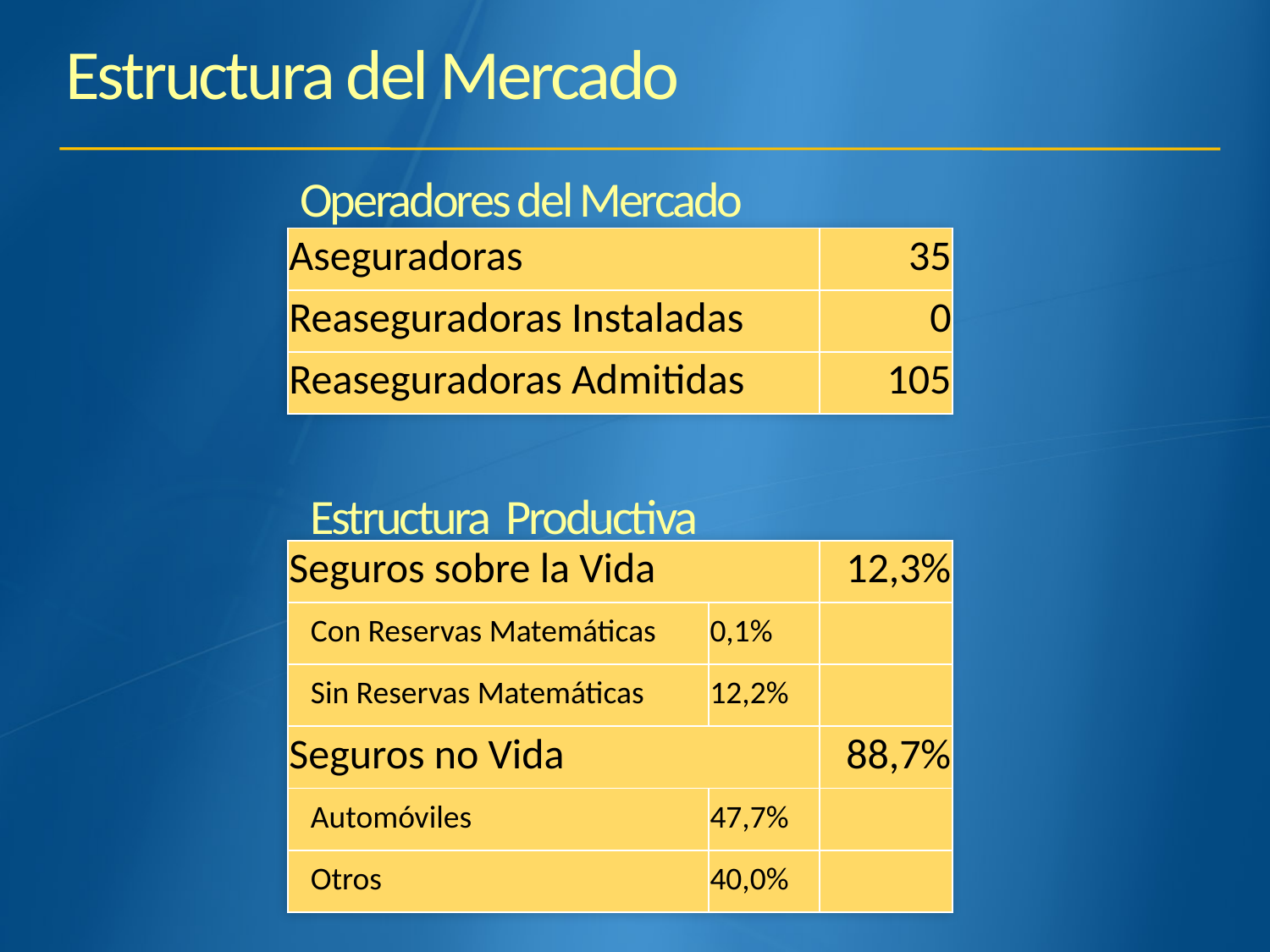

Estructura del Mercado
Operadores del Mercado
| Aseguradoras | 35 |
| --- | --- |
| Reaseguradoras Instaladas | 0 |
| Reaseguradoras Admitidas | 105 |
Estructura  Productiva
| Seguros sobre la Vida |  | 12,3% |
| --- | --- | --- |
| Con Reservas Matemáticas | 0,1% |  |
| Sin Reservas Matemáticas | 12,2% |  |
| Seguros no Vida |  | 88,7% |
| Automóviles | 47,7% |  |
| Otros | 40,0% |  |